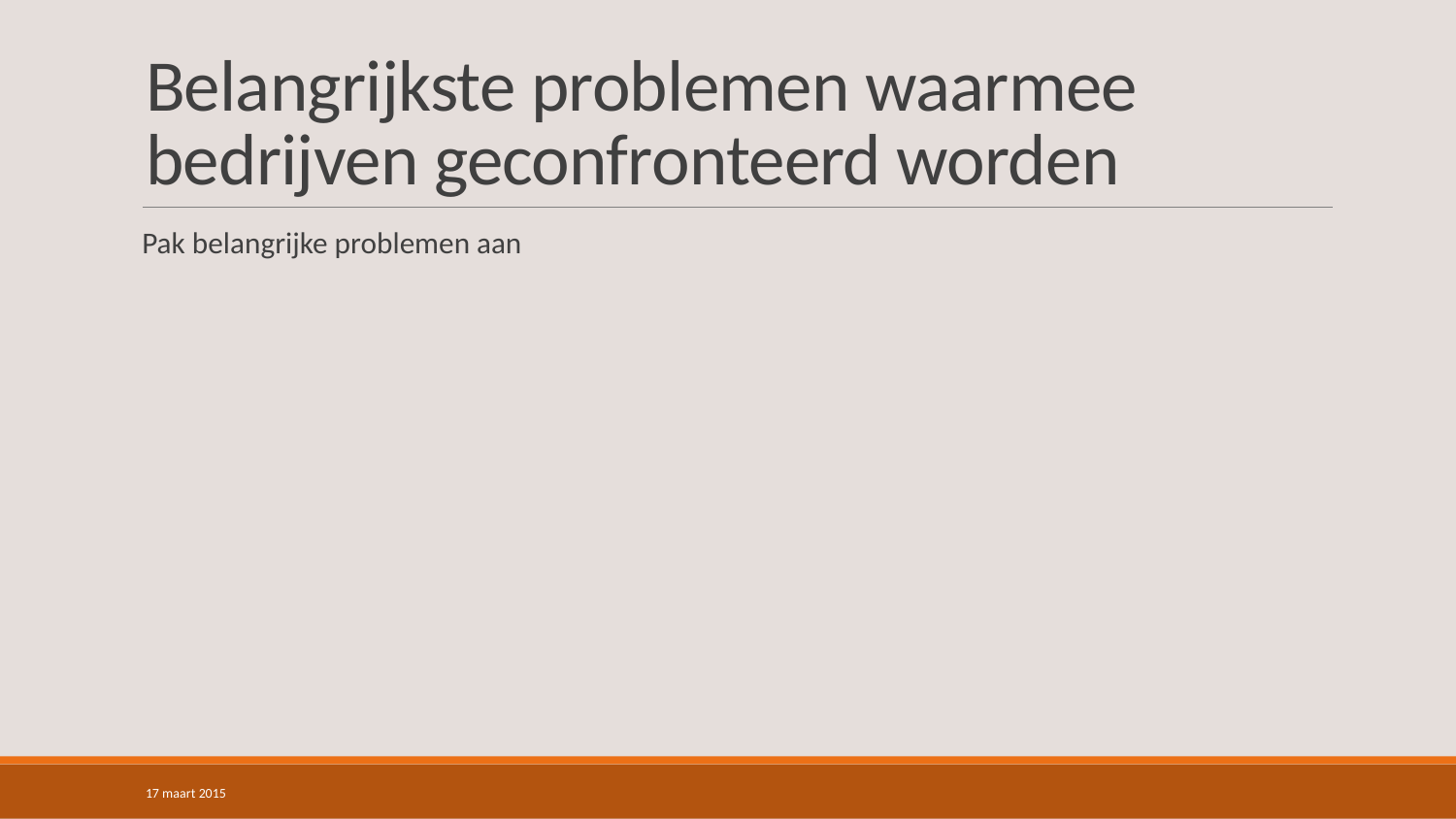

# Belangrijkste problemen waarmee bedrijven geconfronteerd worden
Pak belangrijke problemen aan
17 maart 2015